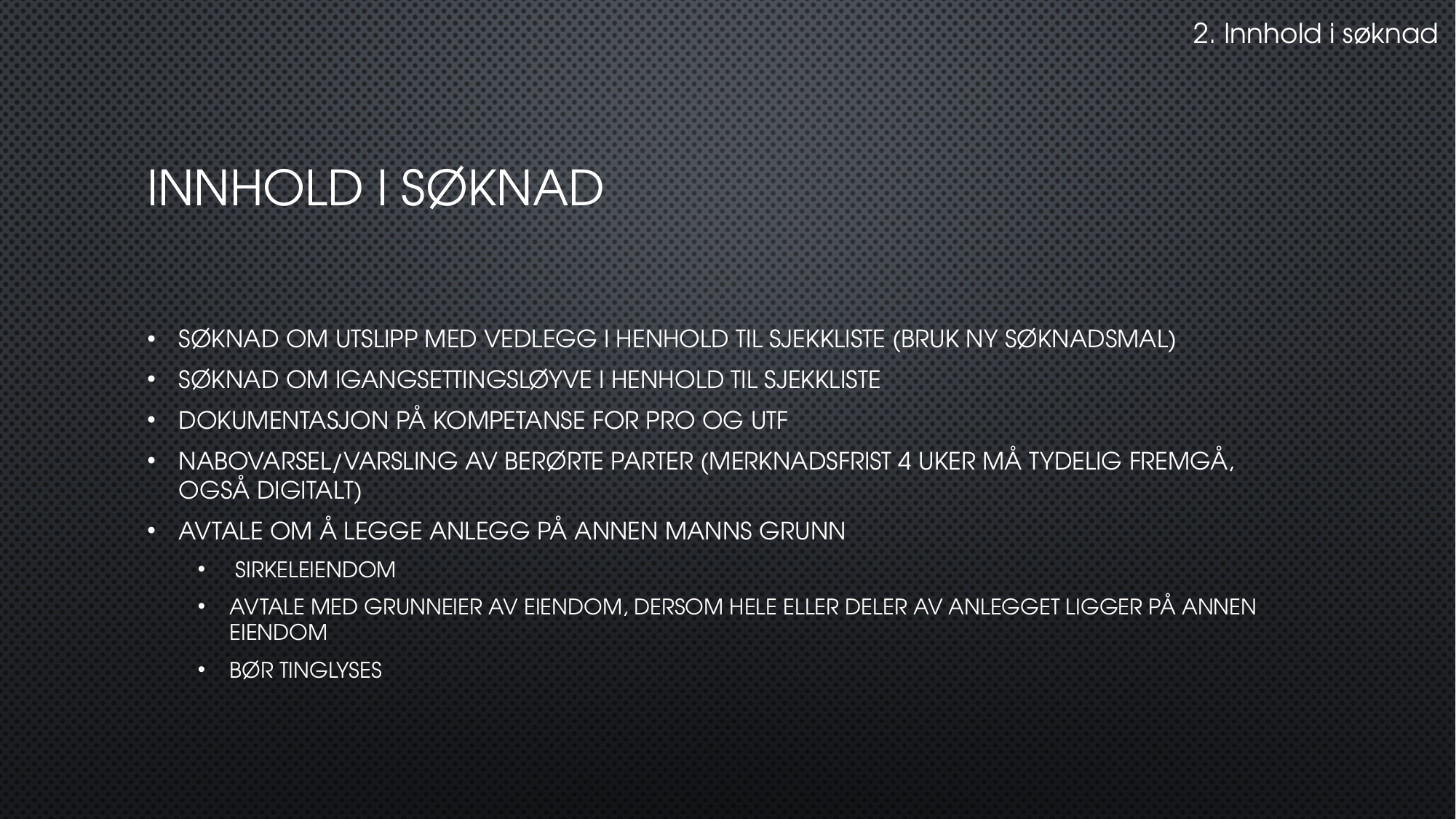

2. Innhold i søknad
# Innhold i søknad
Søknad om utslipp med vedlegg i henhold til sjekkliste (bruk ny søknadsmal)
Søknad om igangsettingsløyve i henhold til sjekkliste
Dokumentasjon på kompetanse for PRO og UTF
Nabovarsel/Varsling av berørte parter (merknadsfrist 4 uker må tydelig fremgå, også digitalt)
Avtale om å legge anlegg på annen manns grunn
 Sirkeleiendom
Avtale med grunneier av eiendom, dersom hele eller deler av anlegget ligger på annen eiendom
Bør tinglyses